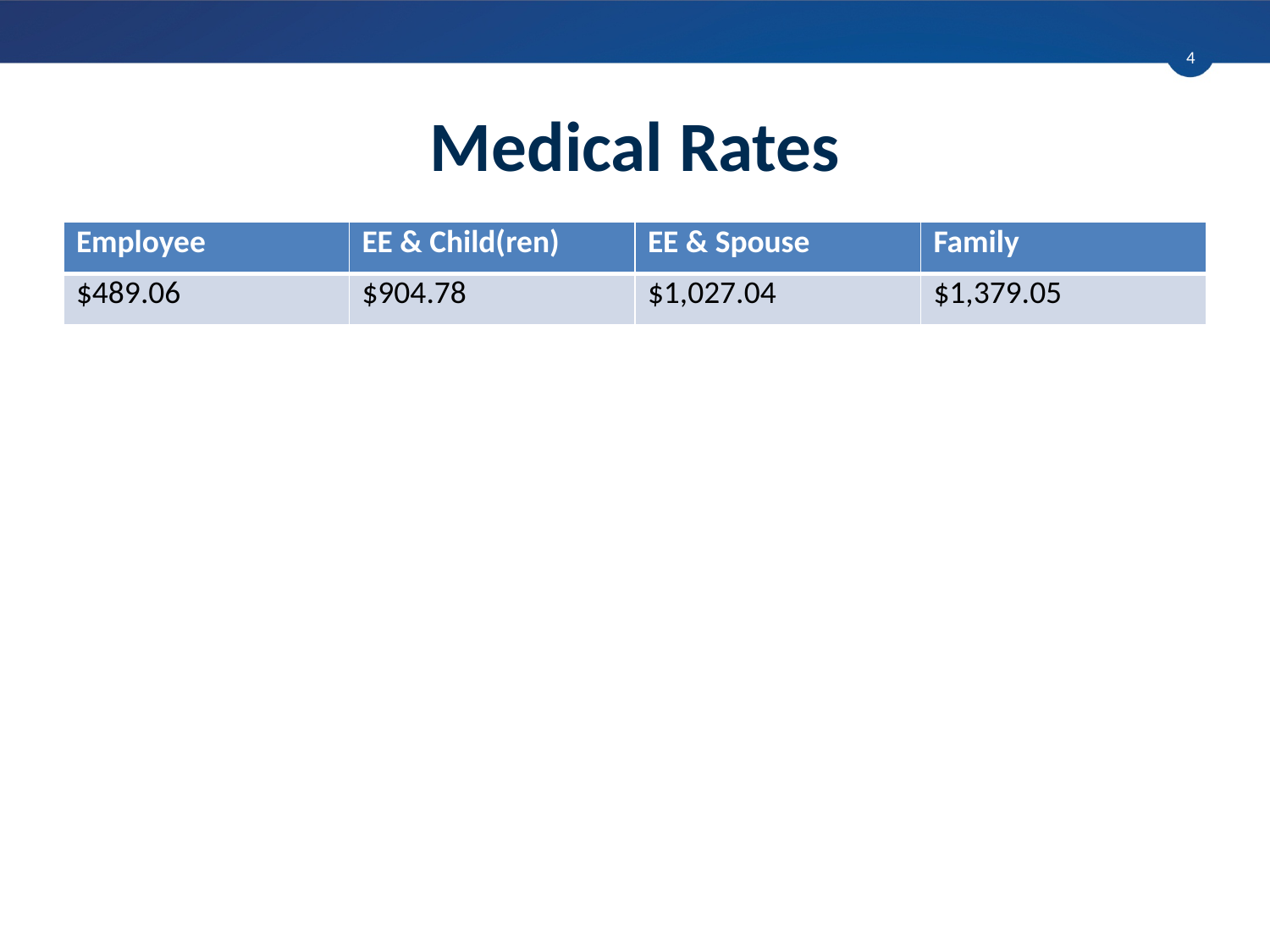

4
# Medical Rates
| Employee | EE & Child(ren) | EE & Spouse | Family |
| --- | --- | --- | --- |
| $489.06 | $904.78 | $1,027.04 | $1,379.05 |